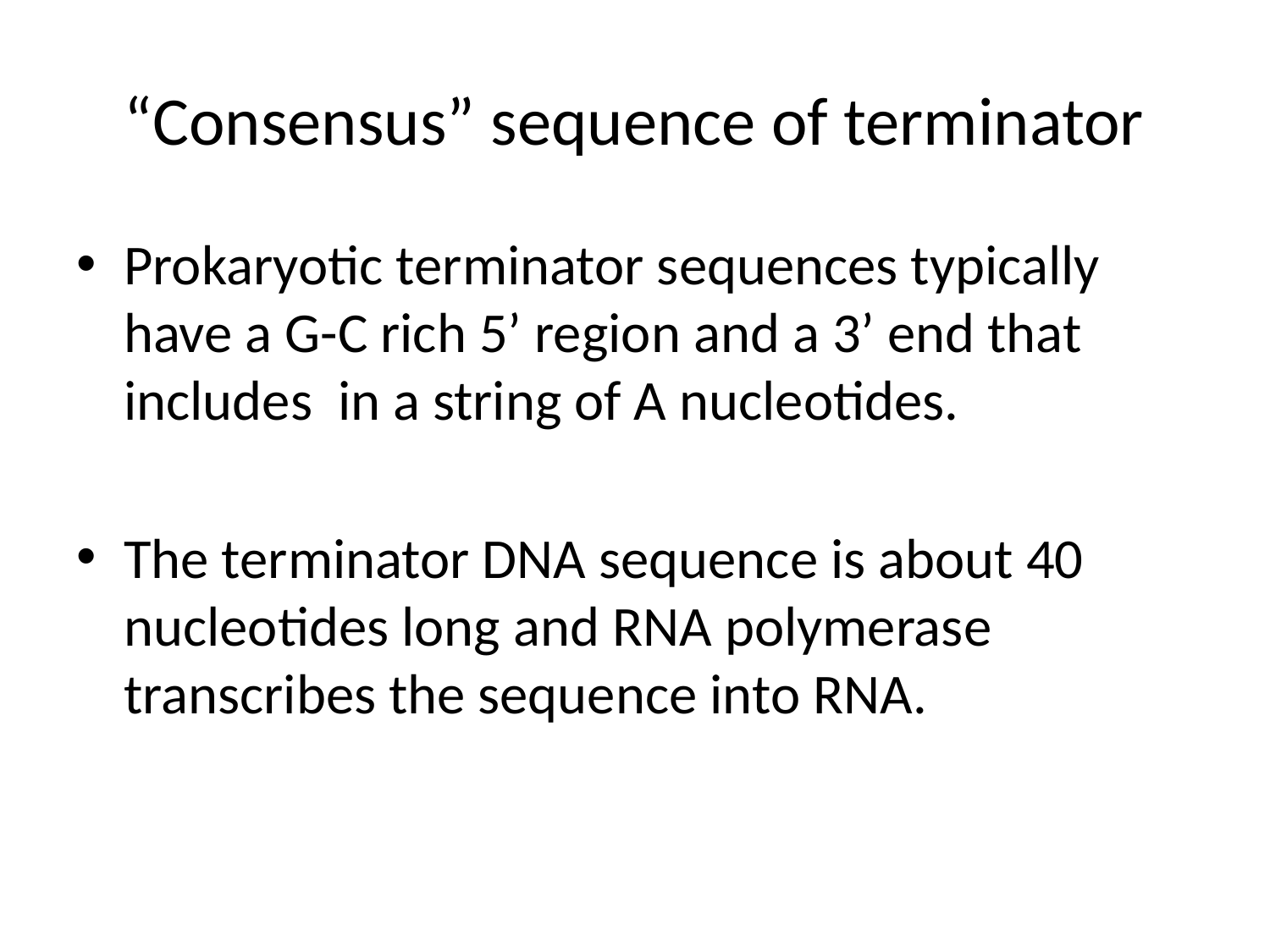

# “Consensus” sequence of terminator
Prokaryotic terminator sequences typically have a G-C rich 5’ region and a 3’ end that includes  in a string of A nucleotides.

The terminator DNA sequence is about 40 nucleotides long and RNA polymerase transcribes the sequence into RNA.